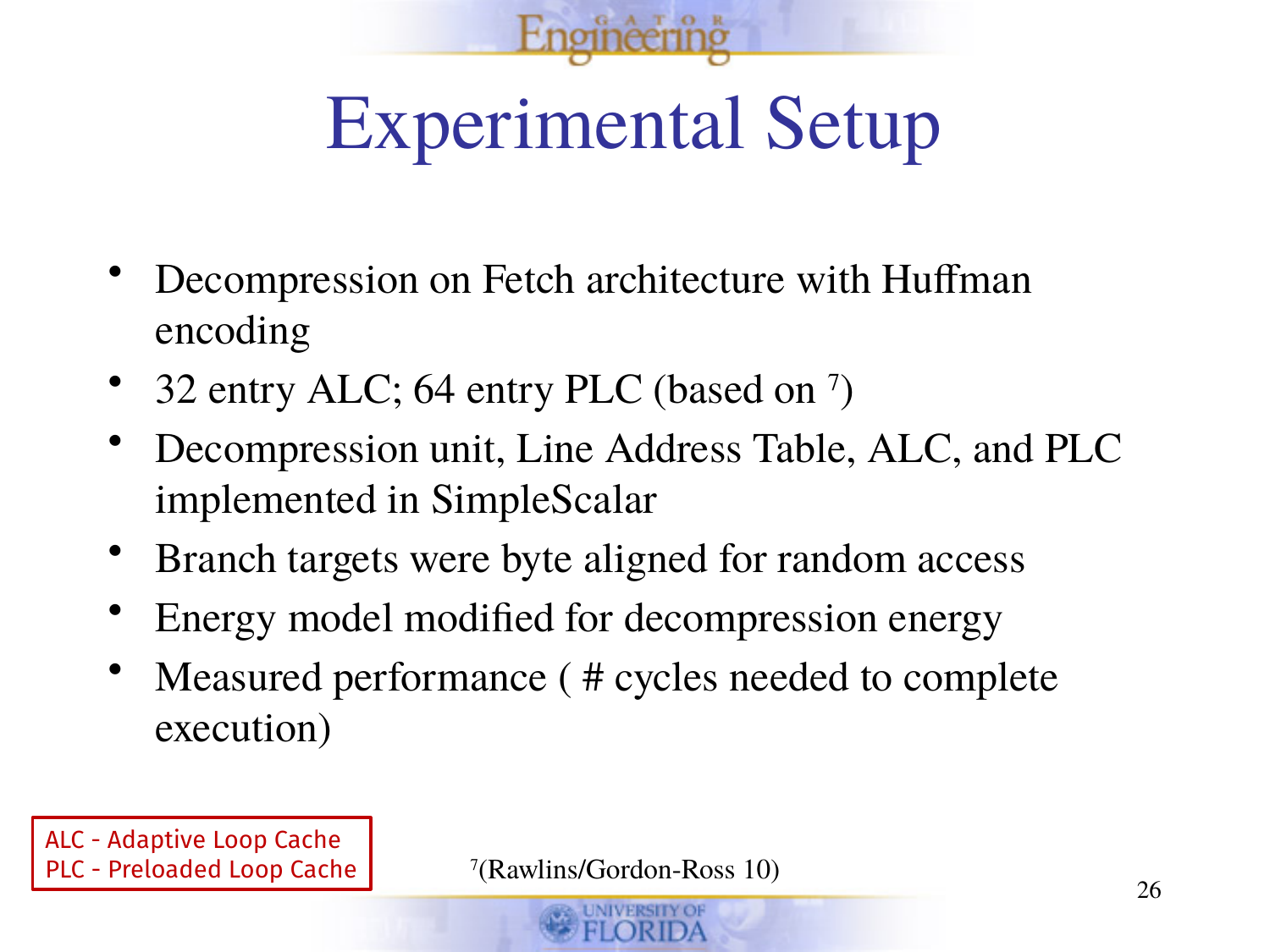

# Experimental Setup
Decompression on Fetch architecture with Huffman encoding
32 entry ALC; 64 entry PLC (based on 7)
Decompression unit, Line Address Table, ALC, and PLC implemented in SimpleScalar
Branch targets were byte aligned for random access
Energy model modified for decompression energy
Measured performance ( # cycles needed to complete execution)
ALC - Adaptive Loop Cache
PLC - Preloaded Loop Cache
7(Rawlins/Gordon-Ross 10)
26